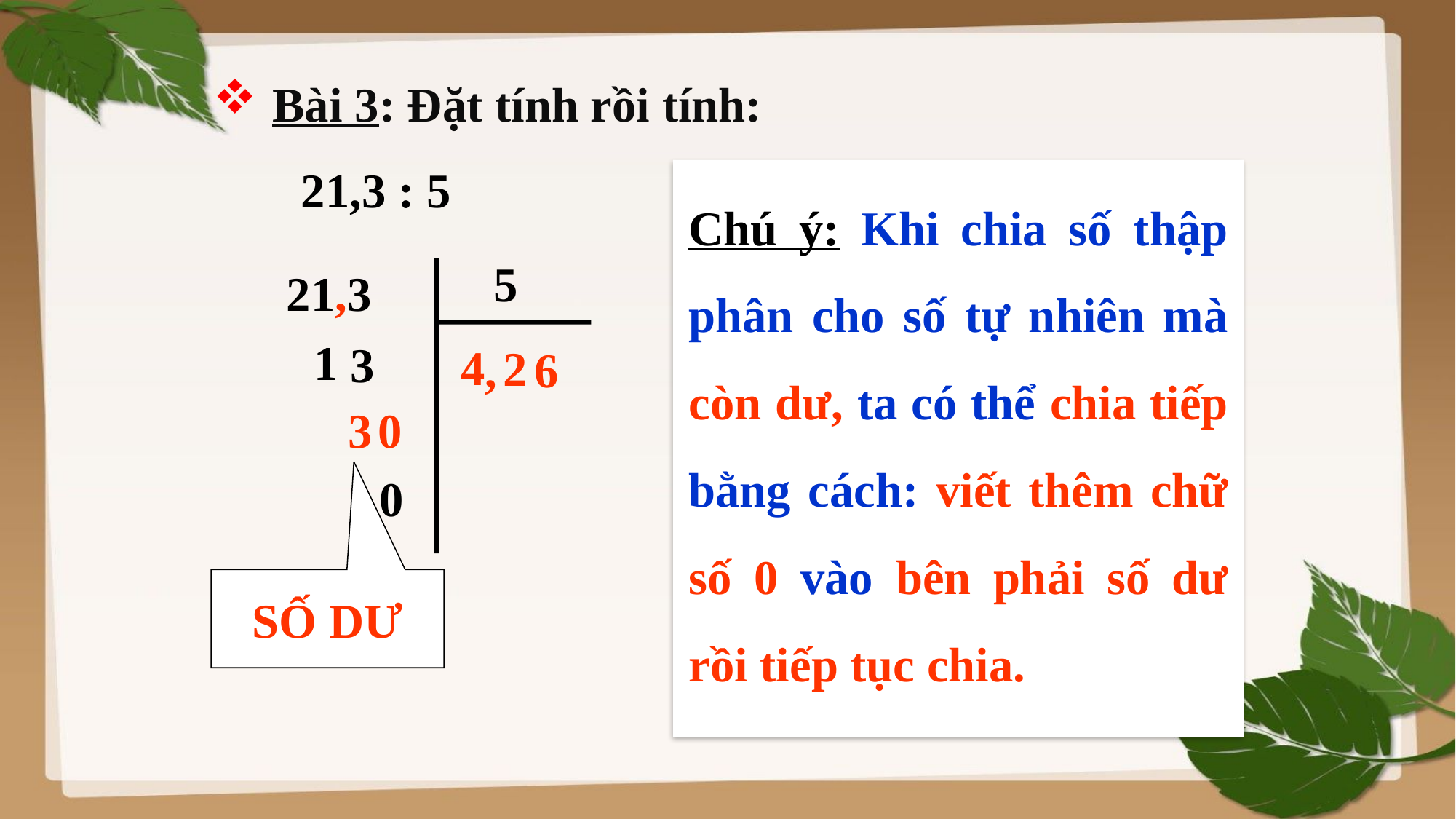

Bài 3: Đặt tính rồi tính:
21,3 : 5
Chú ý: Khi chia số thập phân cho số tự nhiên mà còn dư, ta có thể chia tiếp bằng cách: viết thêm chữ số 0 vào bên phải số dư rồi tiếp tục chia.
5
21,3

1
3
4
2
6
,
3
0
0
SỐ DƯ